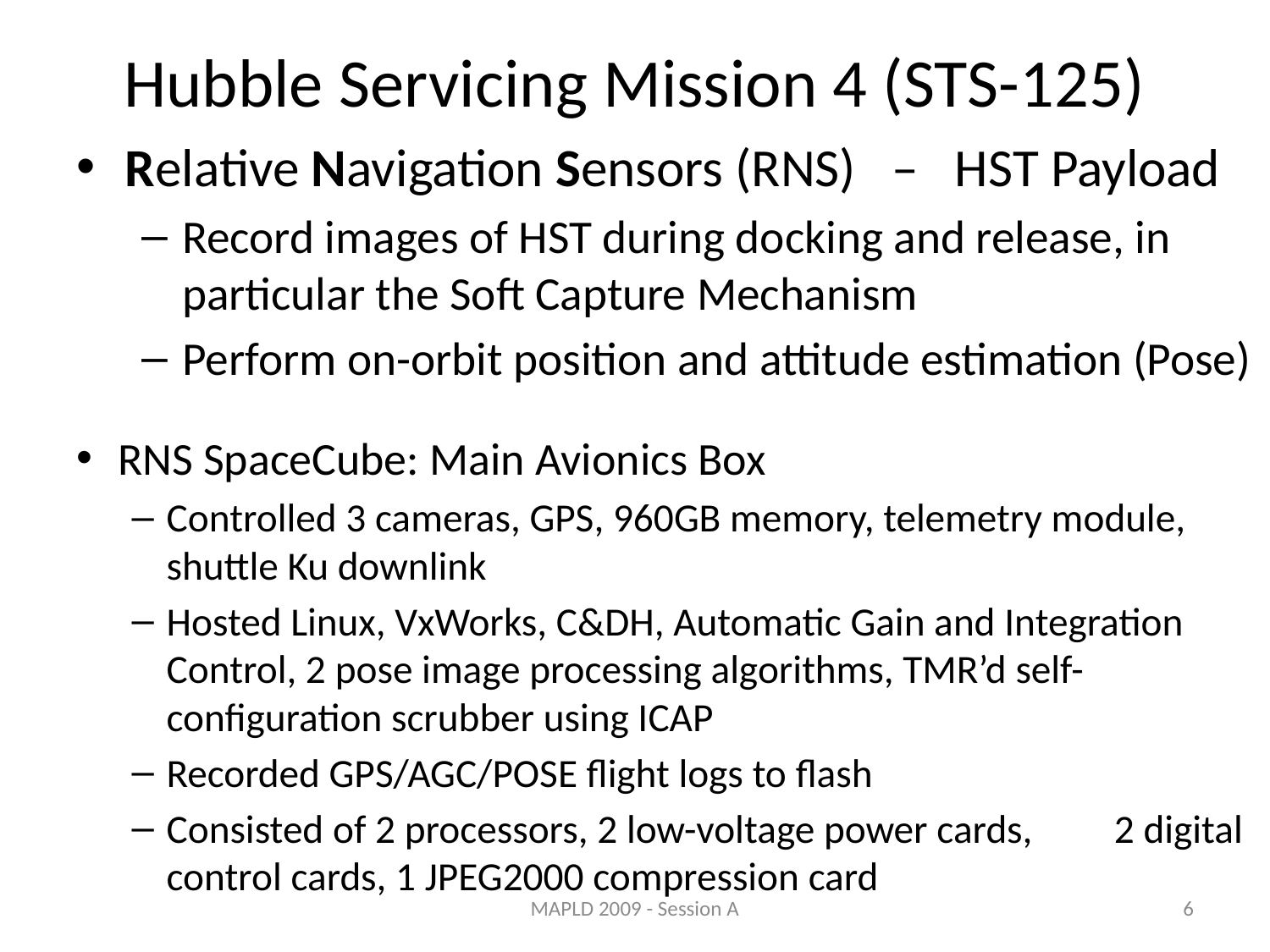

# Hubble Servicing Mission 4 (STS-125)
Relative Navigation Sensors (RNS)   –   HST Payload
Record images of HST during docking and release, in particular the Soft Capture Mechanism
Perform on-orbit position and attitude estimation (Pose)
RNS SpaceCube: Main Avionics Box
Controlled 3 cameras, GPS, 960GB memory, telemetry module, shuttle Ku downlink
Hosted Linux, VxWorks, C&DH, Automatic Gain and Integration Control, 2 pose image processing algorithms, TMR’d self-configuration scrubber using ICAP
Recorded GPS/AGC/POSE flight logs to flash
Consisted of 2 processors, 2 low-voltage power cards,         2 digital control cards, 1 JPEG2000 compression card
MAPLD 2009 - Session A
6